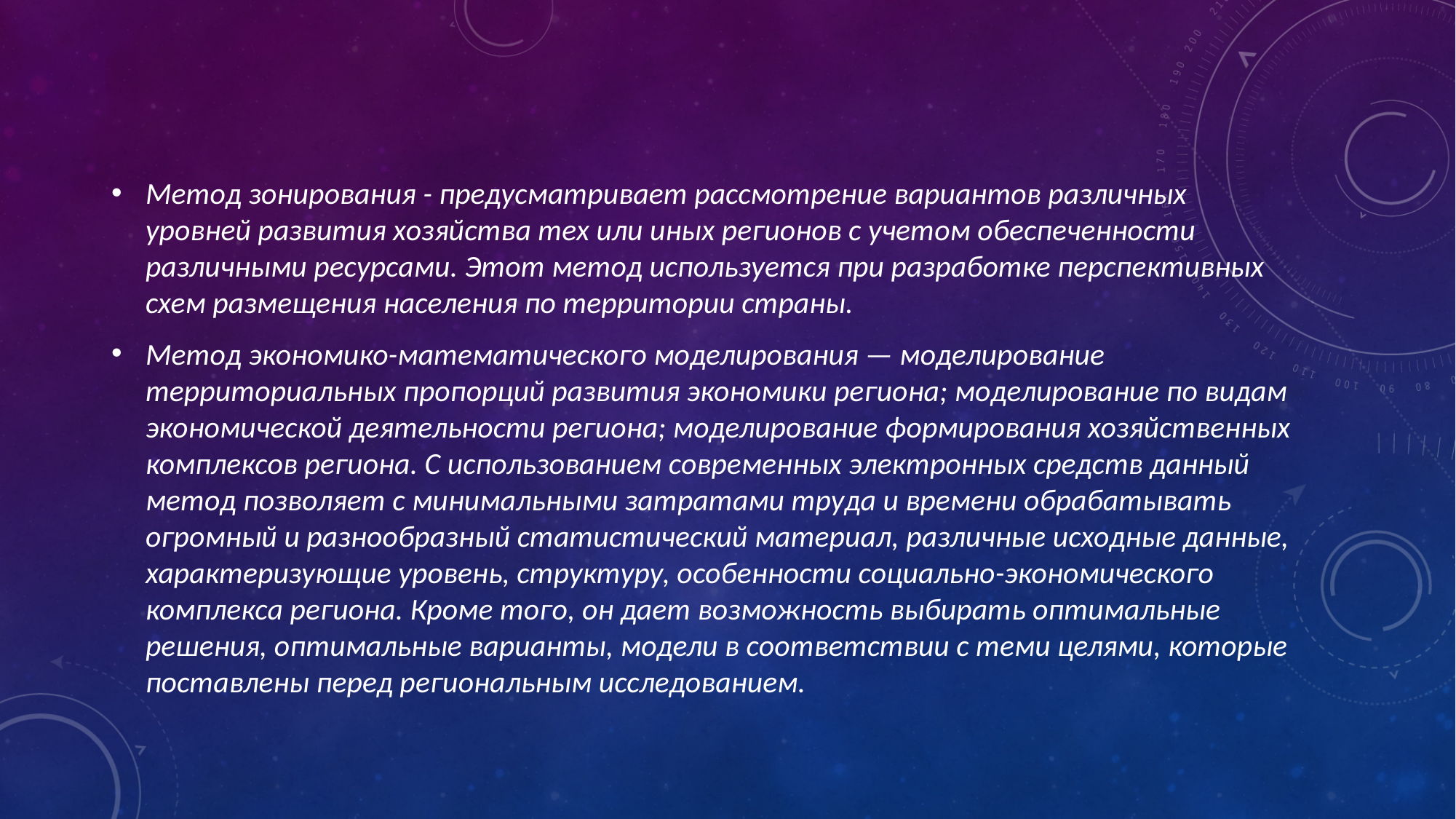

Метод зонирования - предусматривает рассмотрение вариантов различных уровней развития хозяйства тех или иных регионов с учетом обеспеченности различными ресурсами. Этот метод используется при разработке перспективных схем размещения населения по территории страны.
Метод экономико-математического моделирования — моделирование территориальных пропорций развития экономики региона; моделирование по видам экономической деятельности региона; моделирование формирования хозяйственных комплексов региона. С использованием современных электронных средств данный метод позволяет с минимальными затратами труда и времени обрабатывать огромный и разнообразный статистический материал, различные исходные данные, характеризующие уровень, структуру, особенности социально-экономического комплекса региона. Кроме того, он дает возможность выбирать оптимальные решения, оптимальные варианты, модели в соответствии с теми целями, которые поставлены перед региональным исследованием.